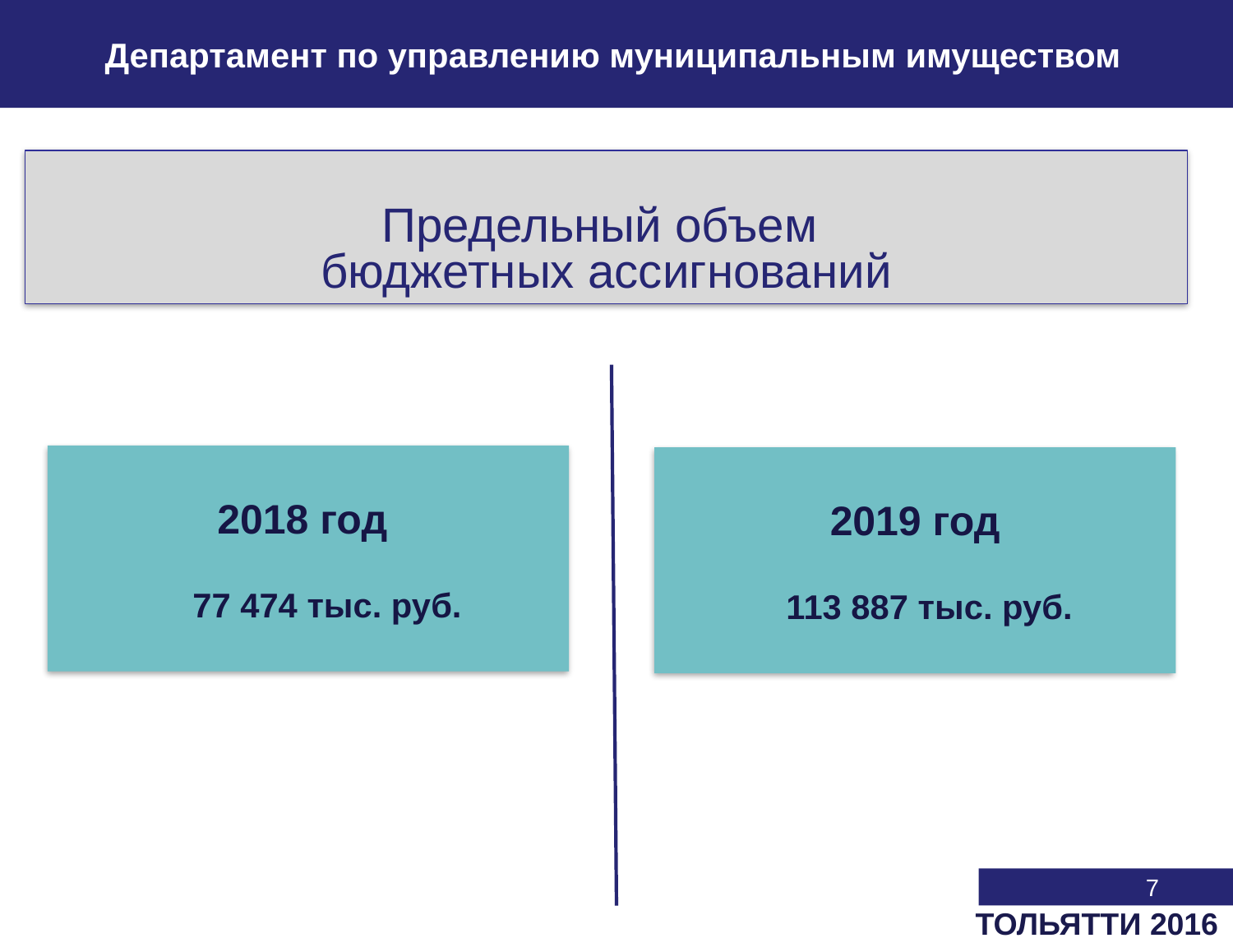

Департамент по управлению муниципальным имуществом

Предельный объем
бюджетных ассигнований

2018 год

    77 474 тыс. руб.

2019 год

   113 887 тыс. руб.

7

ТОЛЬЯТТИ 2016